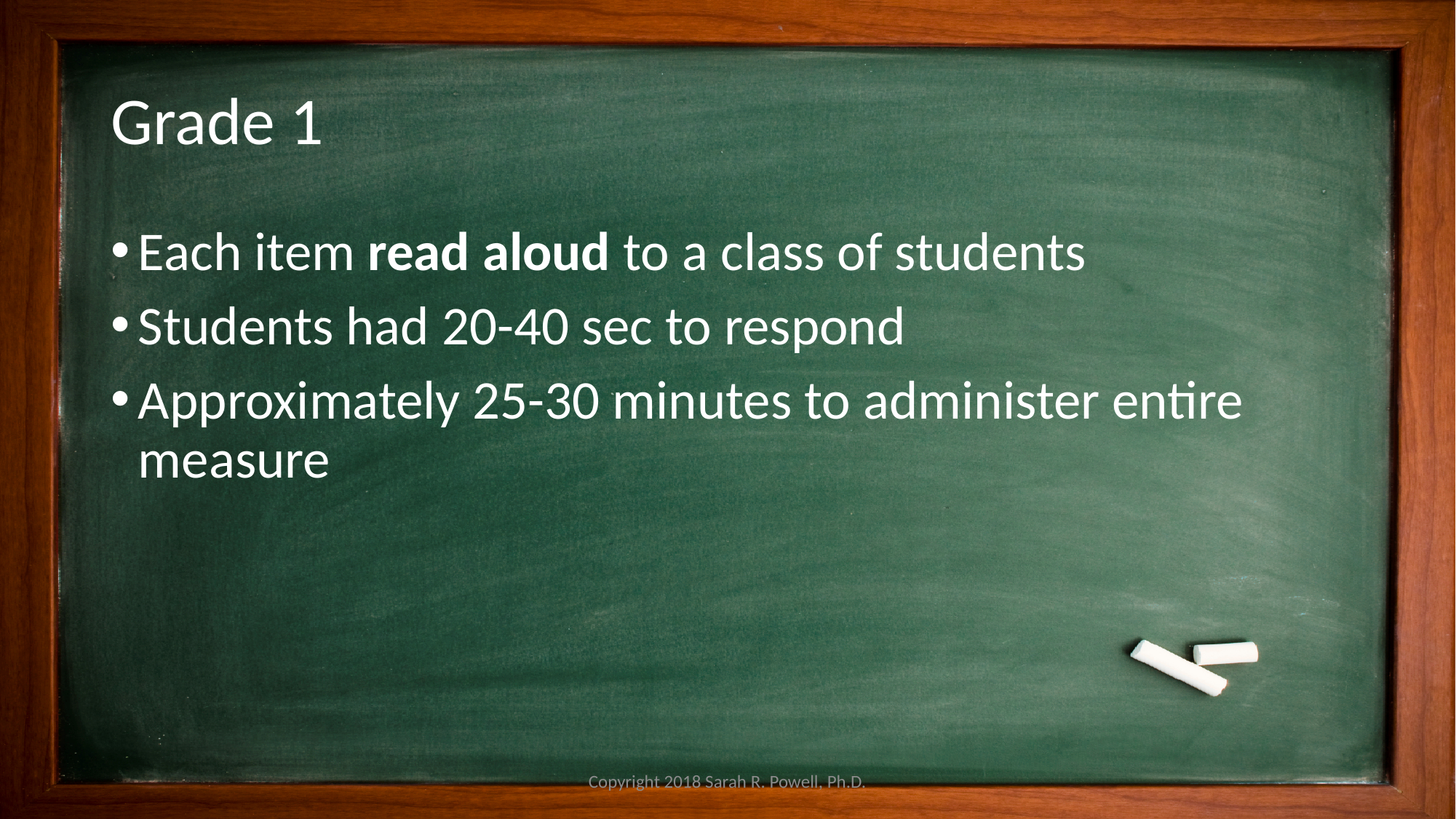

# Grade 1
Each item read aloud to a class of students
Students had 20-40 sec to respond
Approximately 25-30 minutes to administer entire measure
Copyright 2018 Sarah R. Powell, Ph.D.